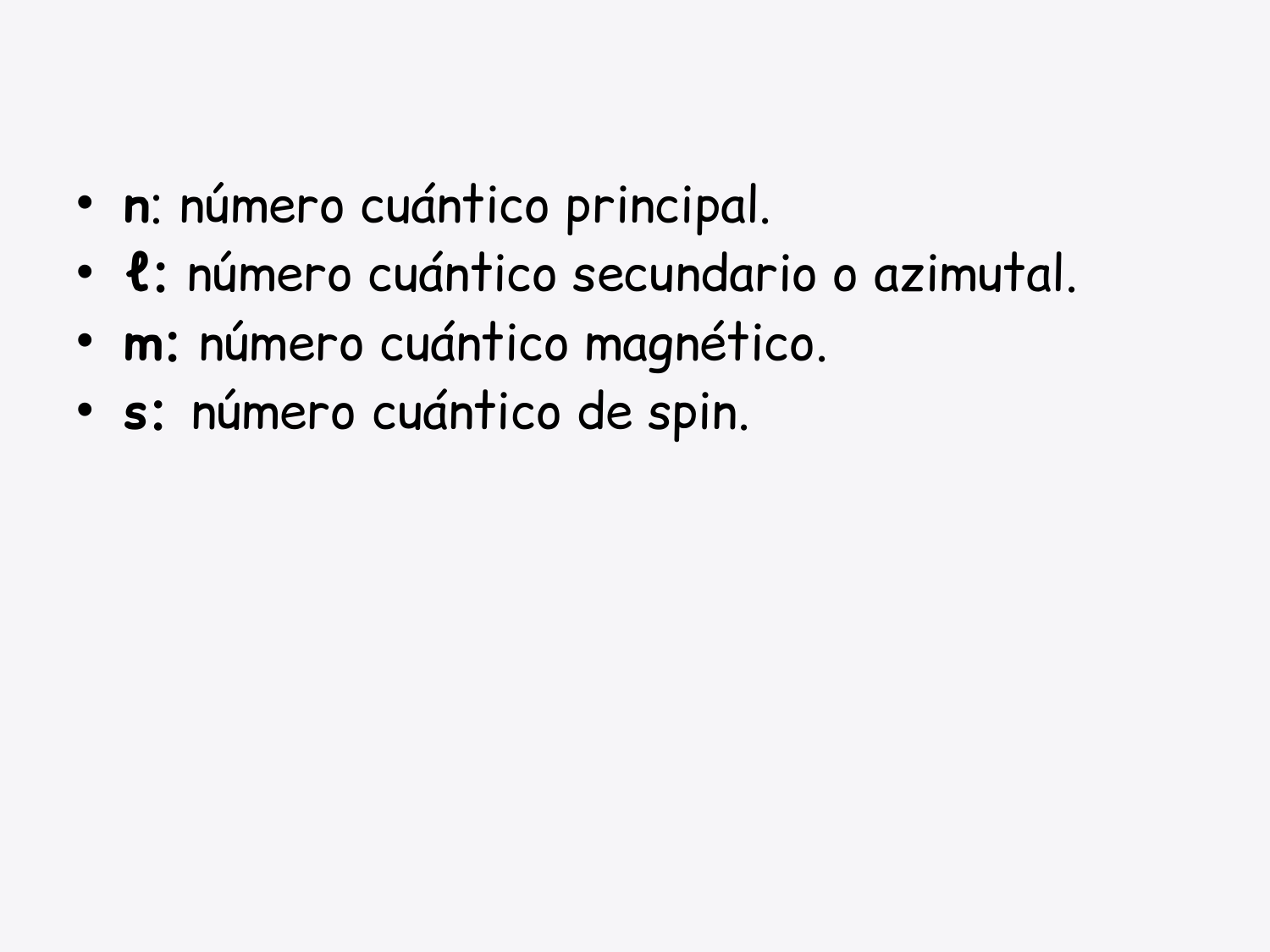

n: número cuántico principal.
ℓ: número cuántico secundario o azimutal.
m: número cuántico magnético.
s: número cuántico de spin.